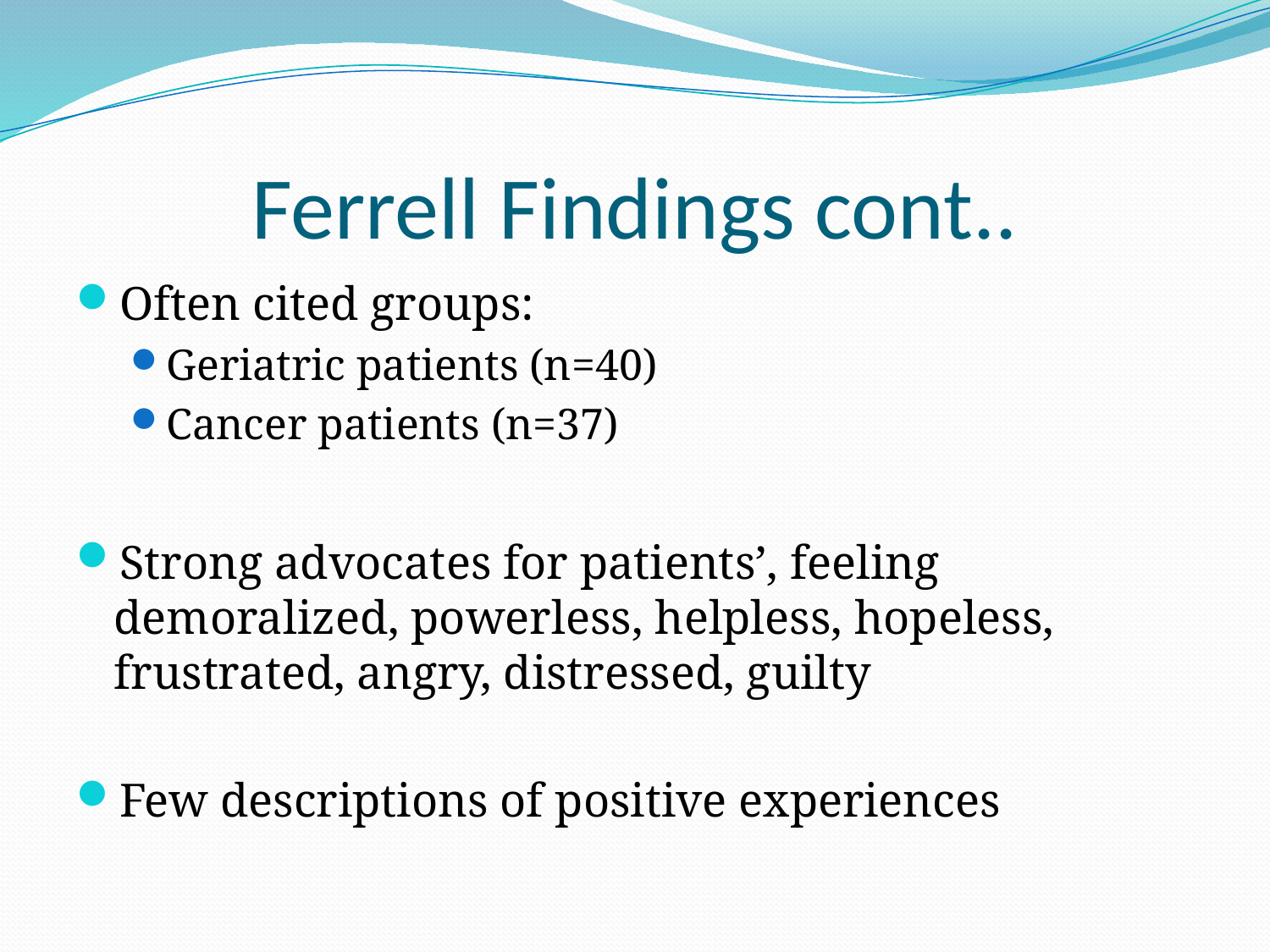

# Ferrell Findings cont..
Often cited groups:
Geriatric patients (n=40)
Cancer patients (n=37)

Strong advocates for patients’, feeling demoralized, powerless, helpless, hopeless, frustrated, angry, distressed, guilty

Few descriptions of positive experiences